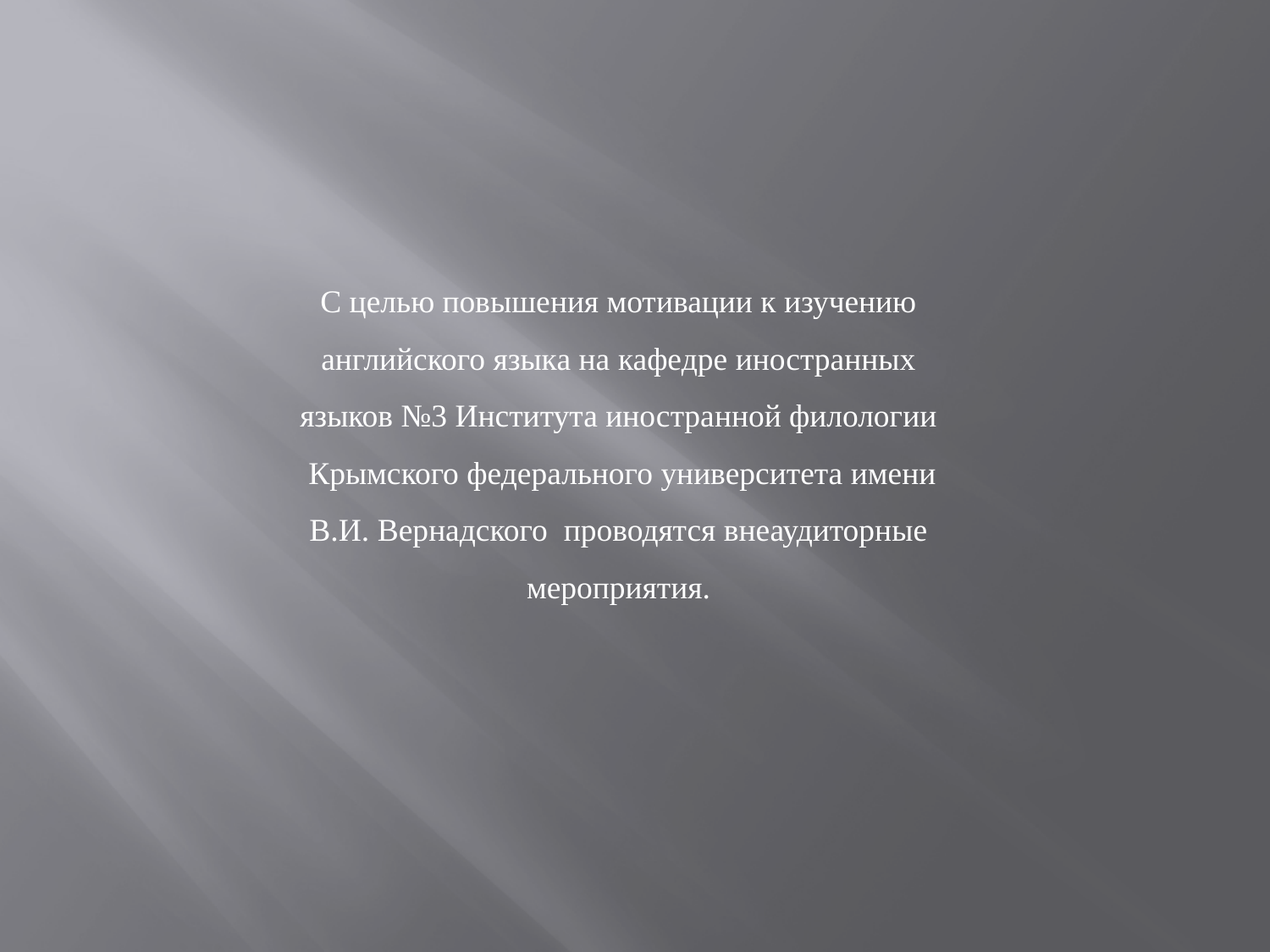

С целью повышения мотивации к изучению английского языка на кафедре иностранных языков №3 Института иностранной филологии  Крымского федерального университета имени В.И. Вернадского  проводятся внеаудиторные мероприятия.